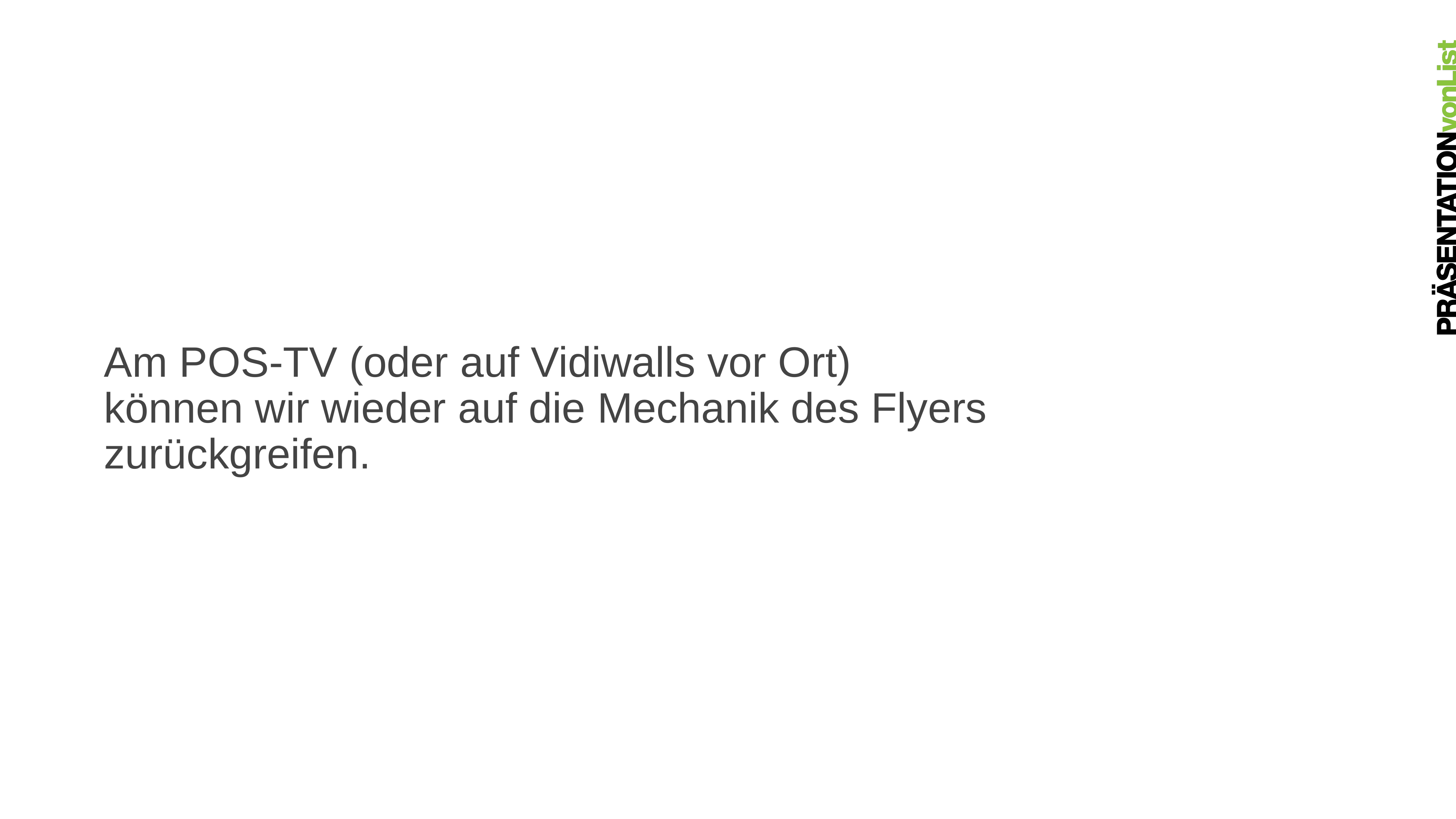

Am POS-TV (oder auf Vidiwalls vor Ort)
können wir wieder auf die Mechanik des Flyers
zurückgreifen.